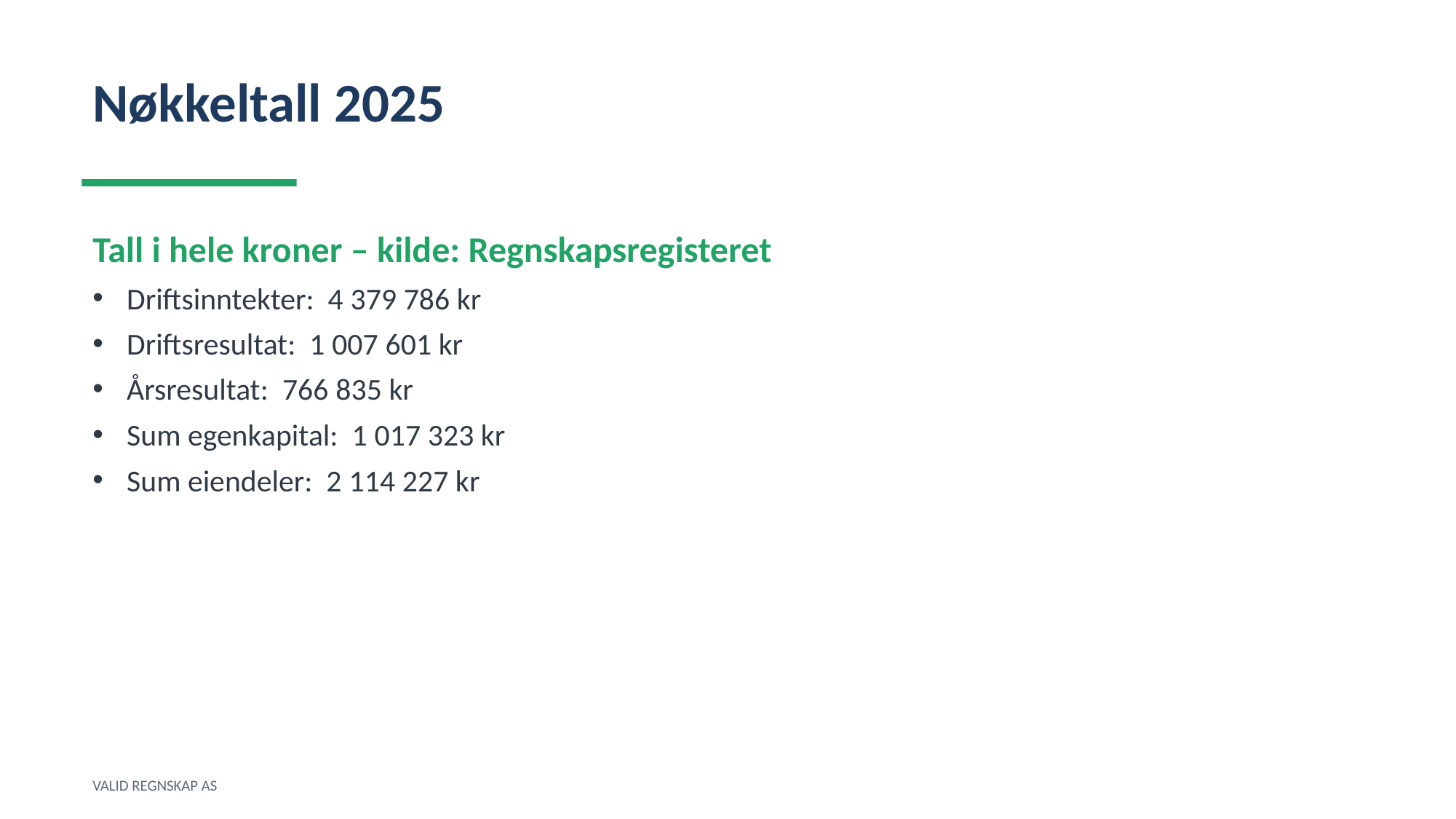

Nøkkeltall 2025

Tall i hele kroner – kilde: Regnskapsregisteret
Driftsinntekter:  4 379 786 kr
Driftsresultat:  1 007 601 kr
Årsresultat:  766 835 kr
Sum egenkapital:  1 017 323 kr
Sum eiendeler:  2 114 227 kr
VALID REGNSKAP AS